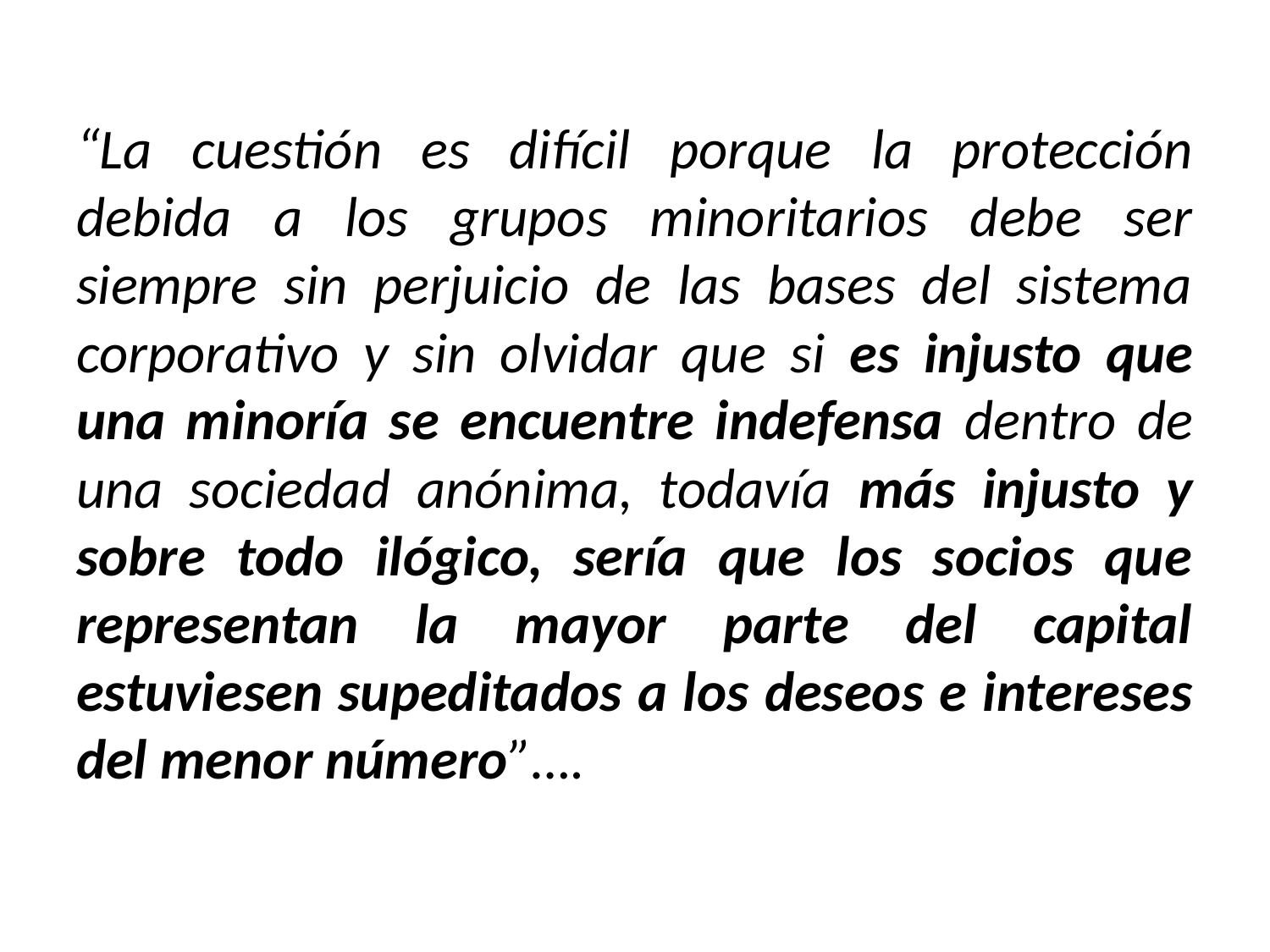

“La cuestión es difícil porque la protección debida a los grupos minoritarios debe ser siempre sin perjuicio de las bases del sistema corporativo y sin olvidar que si es injusto que una minoría se encuentre indefensa dentro de una sociedad anónima, todavía más injusto y sobre todo ilógico, sería que los socios que representan la mayor parte del capital estuviesen supeditados a los deseos e intereses del menor número”….